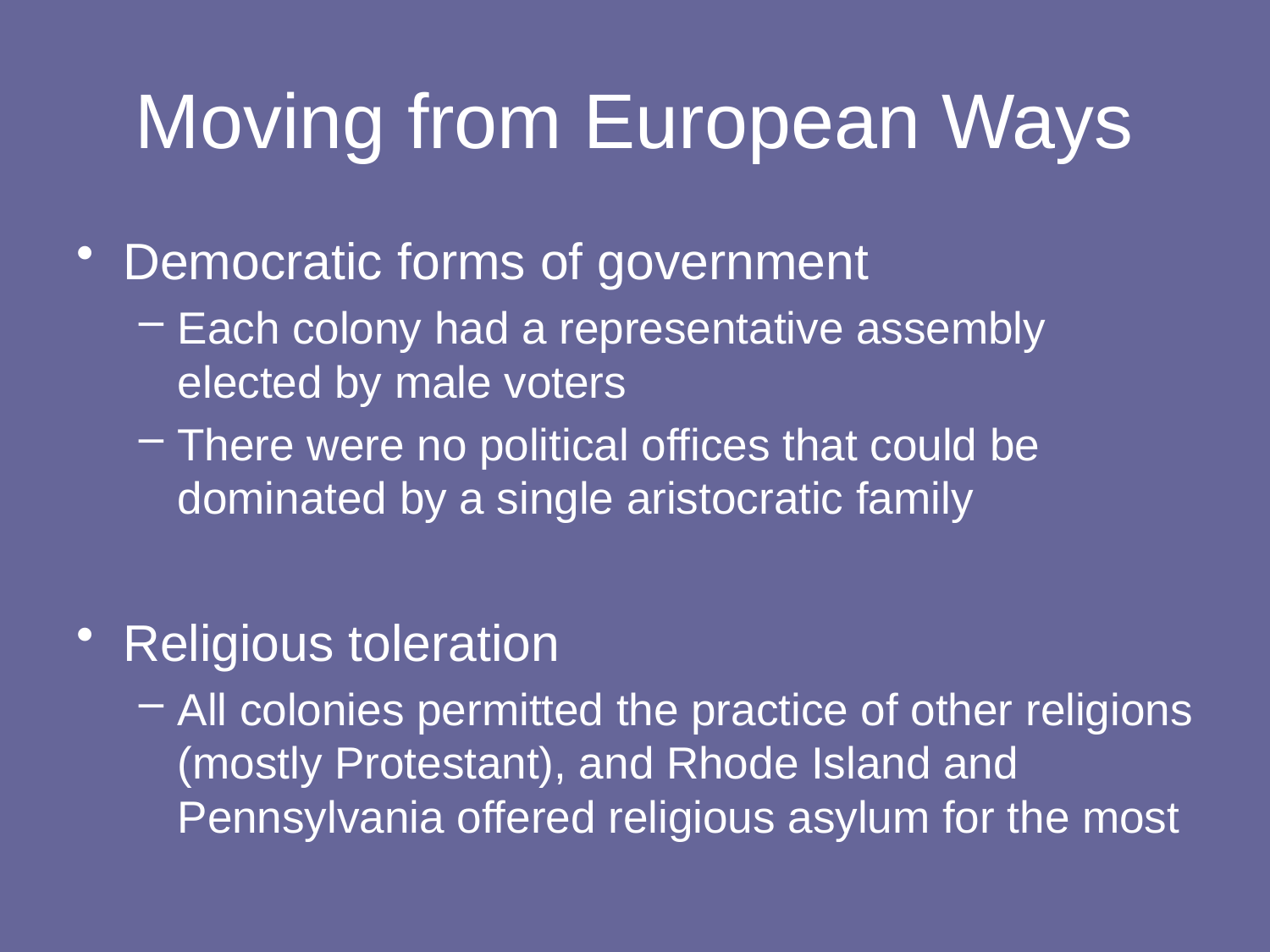

# Moving from European Ways
Democratic forms of government
Each colony had a representative assembly elected by male voters
There were no political offices that could be dominated by a single aristocratic family

Religious toleration
All colonies permitted the practice of other religions (mostly Protestant), and Rhode Island and Pennsylvania offered religious asylum for the most